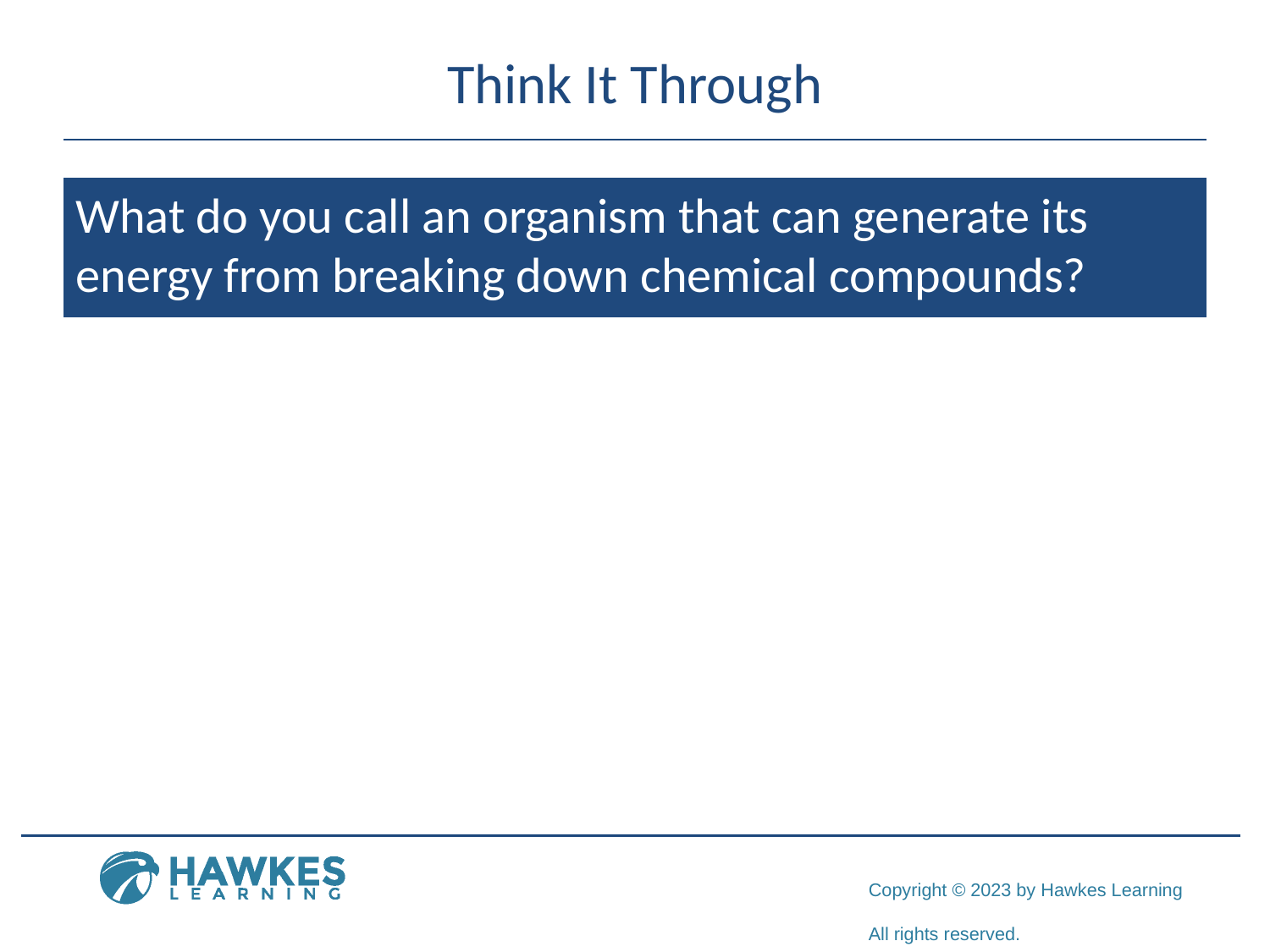

# Think It Through
What do you call an organism that can generate its energy from breaking down chemical compounds?